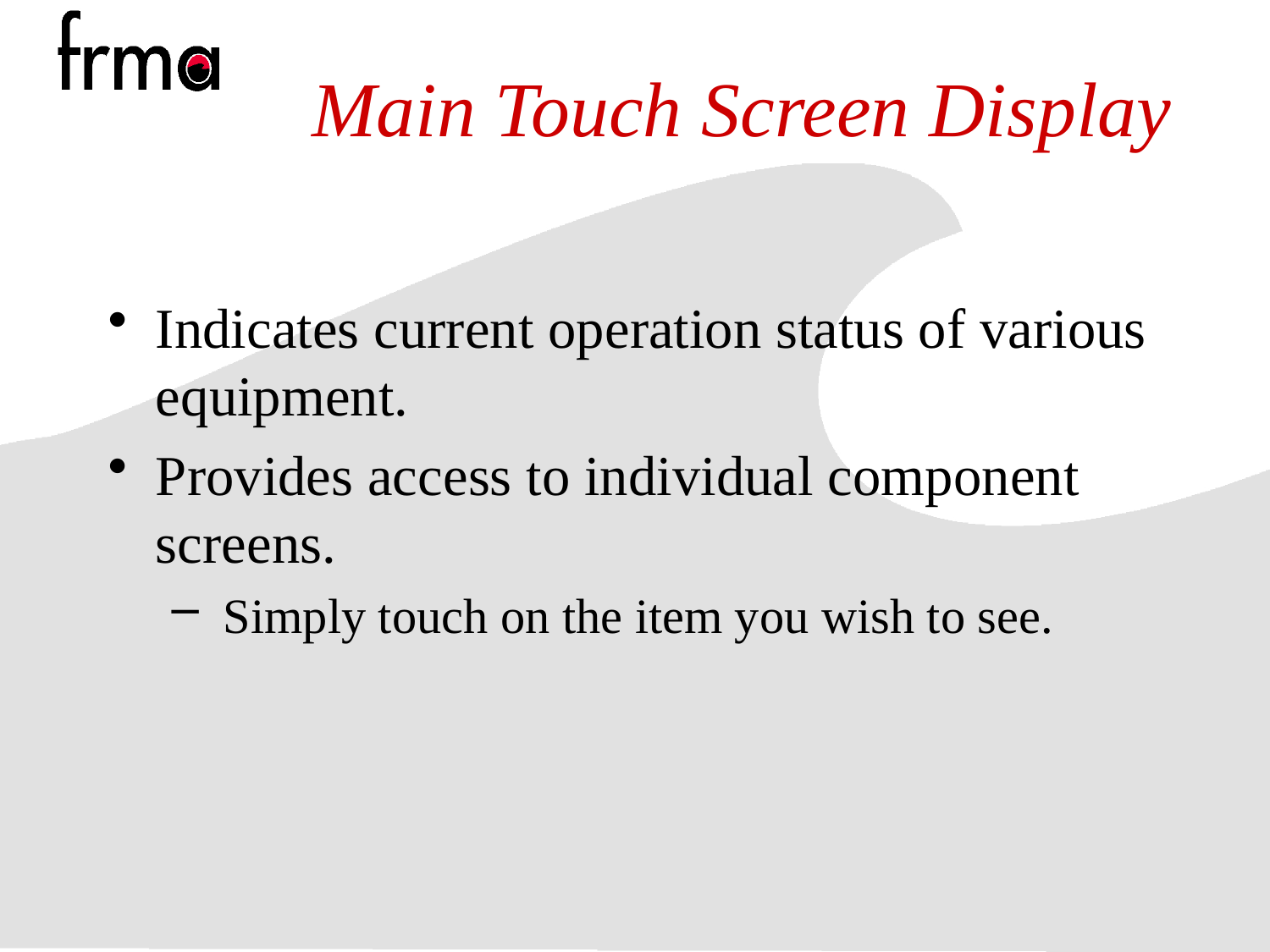

# Main Touch Screen Display
Indicates current operation status of various equipment.
Provides access to individual component screens.
 Simply touch on the item you wish to see.